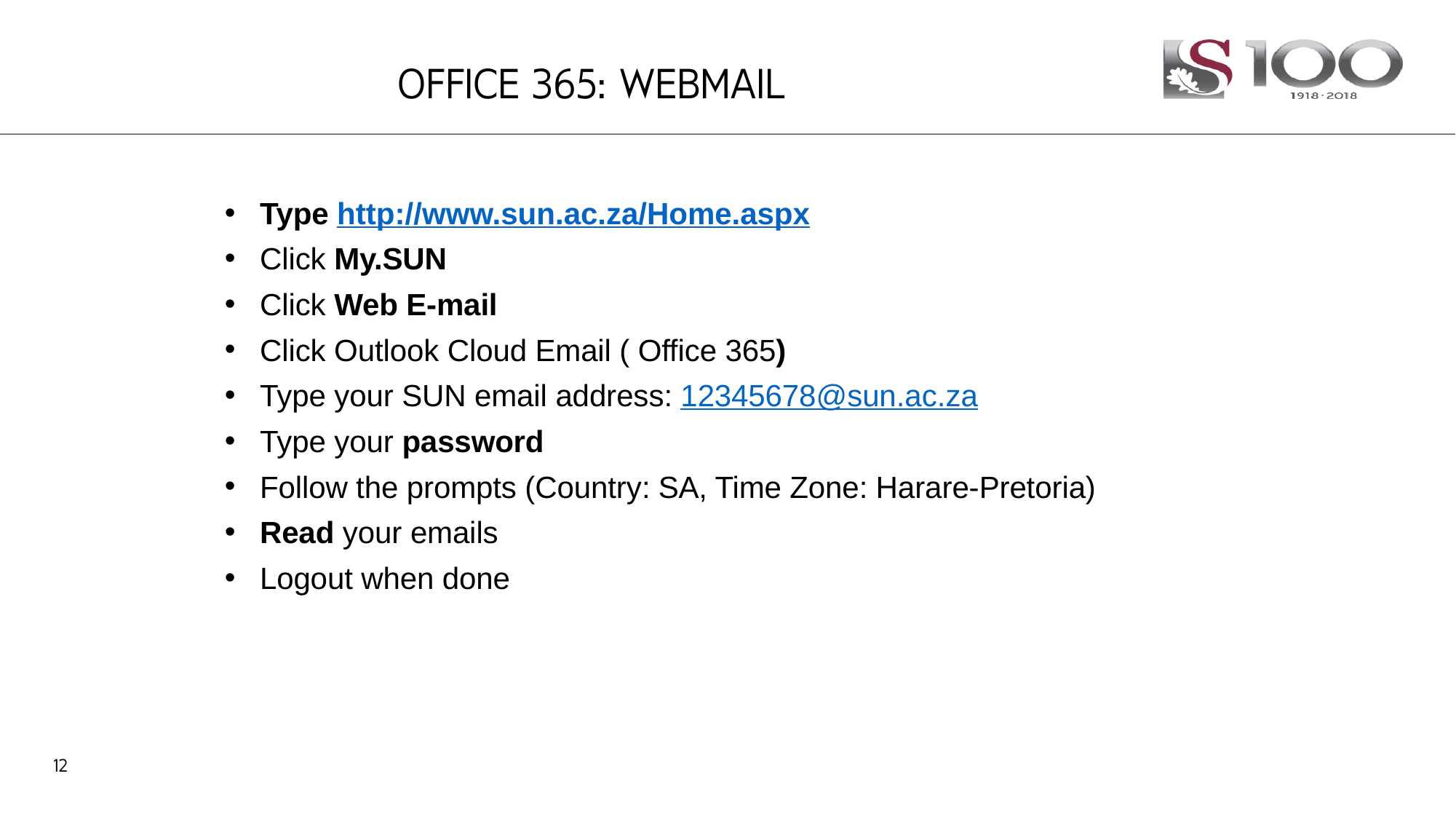

# OFFICE 365: WEBMAIL

Type http://www.sun.ac.za/Home.aspx
Click My.SUN
Click Web E-mail
Click Outlook Cloud Email ( Office 365)
Type your SUN email address: 12345678@sun.ac.za
Type your password
Follow the prompts (Country: SA, Time Zone: Harare-Pretoria)
Read your emails
Logout when done
Log out when finished reading your emails.

12